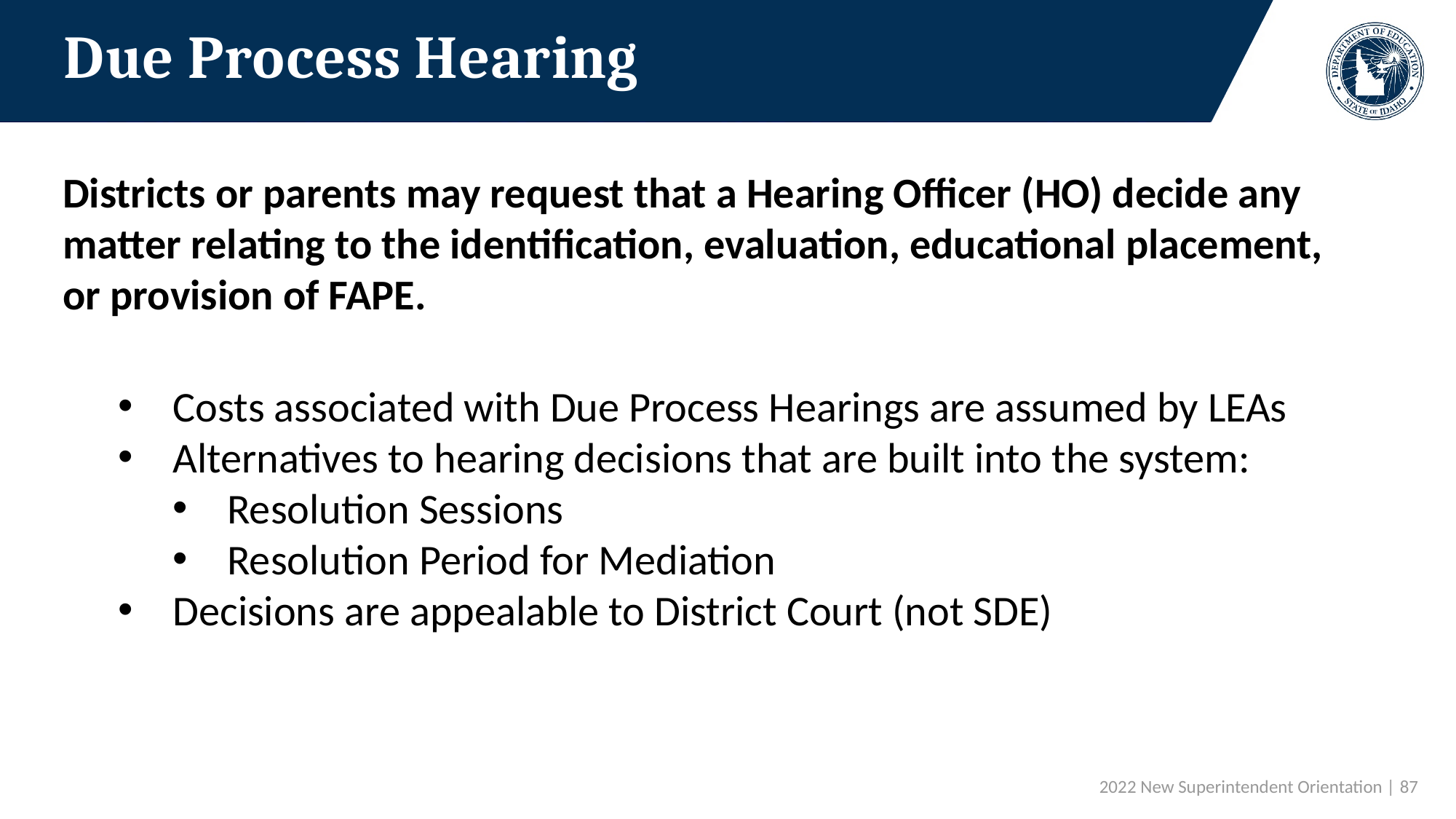

# Due Process Hearing
Districts or parents may request that a Hearing Officer (HO) decide any matter relating to the identification, evaluation, educational placement, or provision of FAPE.

Costs associated with Due Process Hearings are assumed by LEAs
Alternatives to hearing decisions that are built into the system:
Resolution Sessions
Resolution Period for Mediation
Decisions are appealable to District Court (not SDE)

 2022 New Superintendent Orientation | 87